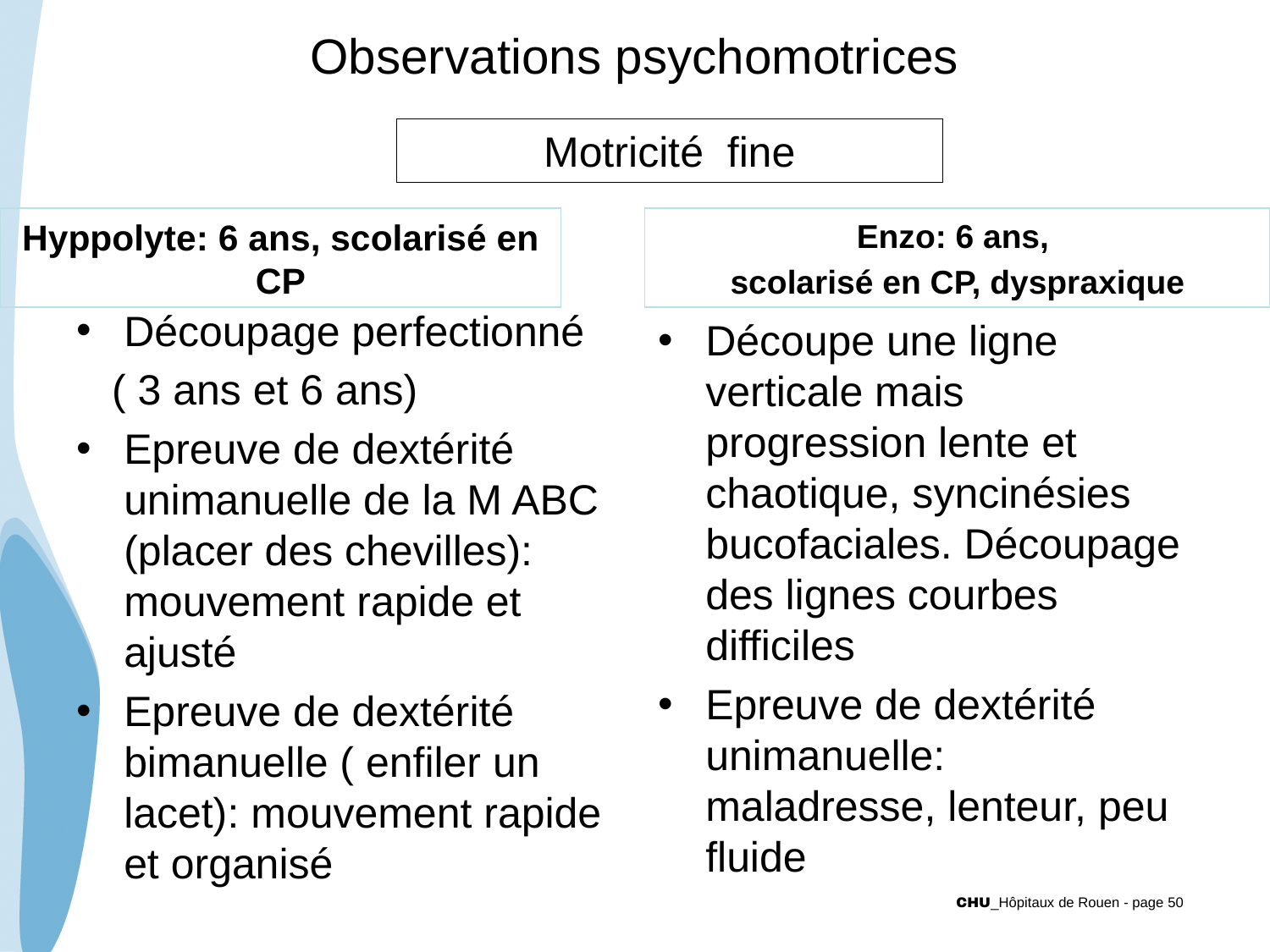

# Observations psychomotrices
Motricité  fine
Hyppolyte: 6 ans, scolarisé en CP
Enzo: 6 ans,
scolarisé en CP, dyspraxique
Découpage perfectionné
   ( 3 ans et 6 ans)
Epreuve de dextérité unimanuelle de la M ABC (placer des chevilles):      mouvement rapide et ajusté
Epreuve de dextérité bimanuelle ( enfiler un lacet): mouvement rapide et organisé

Découpe une ligne verticale mais progression lente et chaotique, syncinésies bucofaciales. Découpage des lignes courbes difficiles
Epreuve de dextérité unimanuelle:           maladresse, lenteur, peu fluide